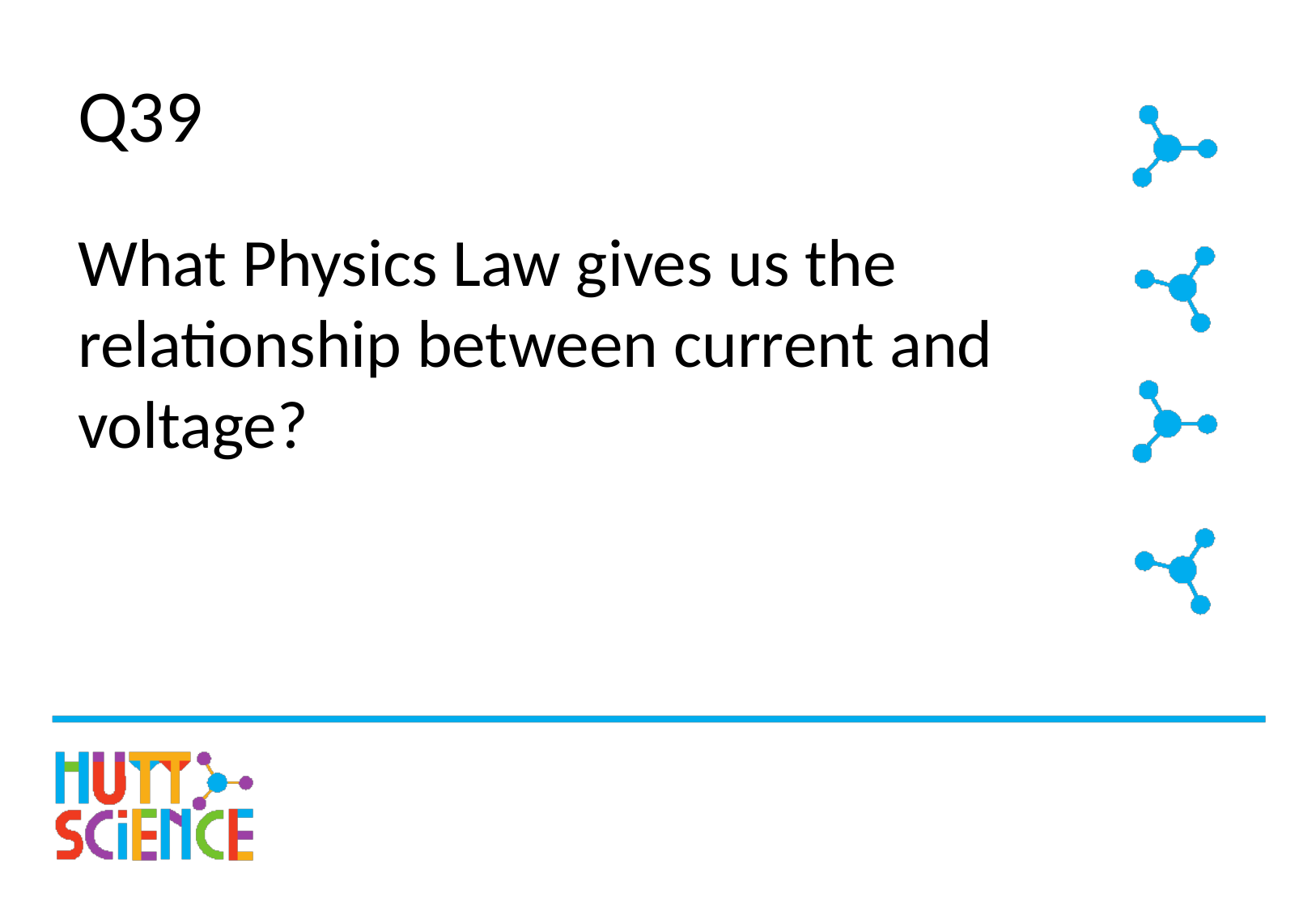

# Q39
What Physics Law gives us the relationship between current and voltage?